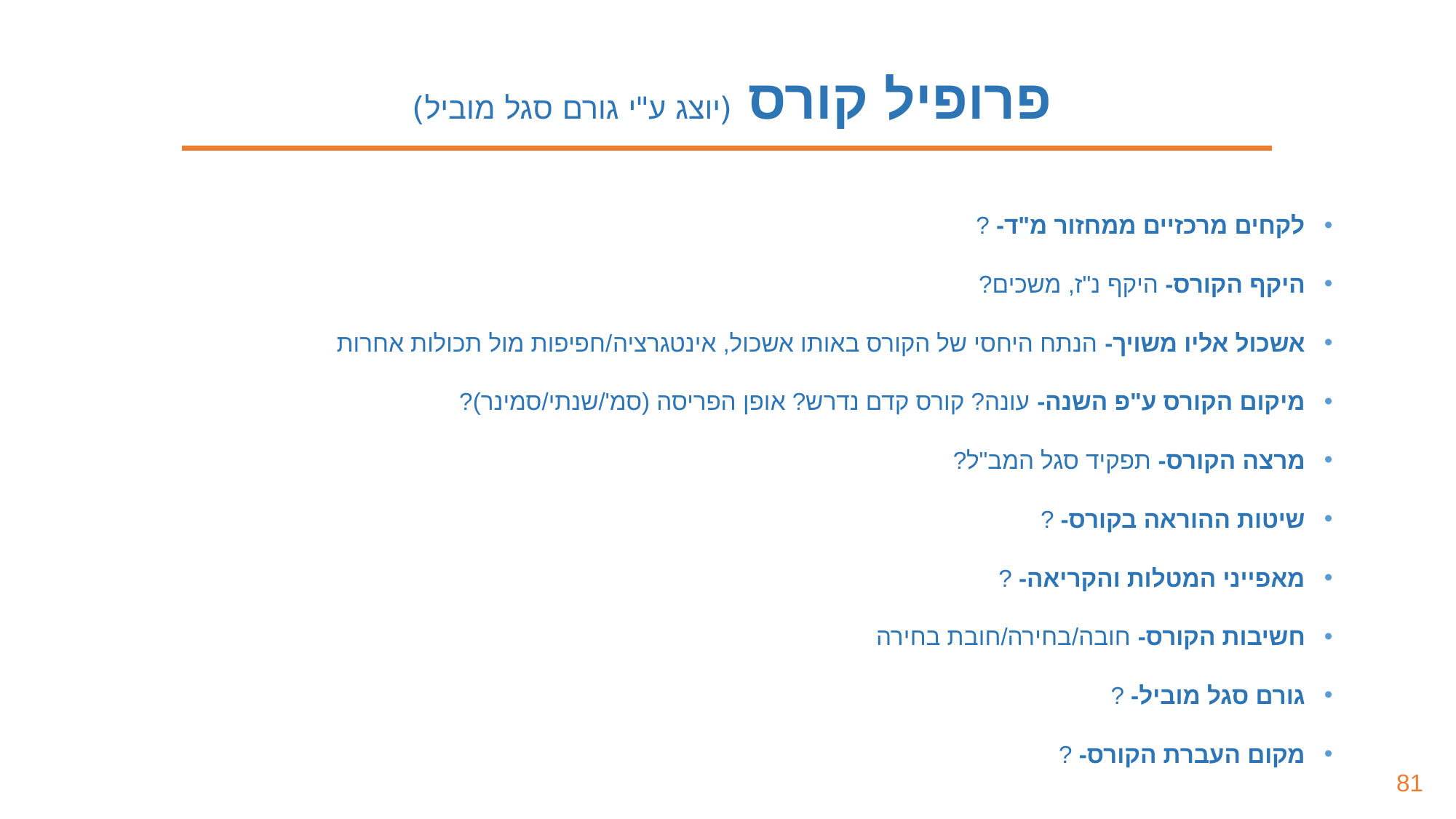

פרופיל קורס (יוצג ע"י גורם סגל מוביל)
לקחים מרכזיים ממחזור מ"ד- ?
היקף הקורס- היקף נ"ז, משכים?
אשכול אליו משויך- הנתח היחסי של הקורס באותו אשכול, אינטגרציה/חפיפות מול תכולות אחרות
מיקום הקורס ע"פ השנה- עונה? קורס קדם נדרש? אופן הפריסה (סמ'/שנתי/סמינר)?
מרצה הקורס- תפקיד סגל המב"ל?
שיטות ההוראה בקורס- ?
מאפייני המטלות והקריאה- ?
חשיבות הקורס- חובה/בחירה/חובת בחירה
גורם סגל מוביל- ?
מקום העברת הקורס- ?